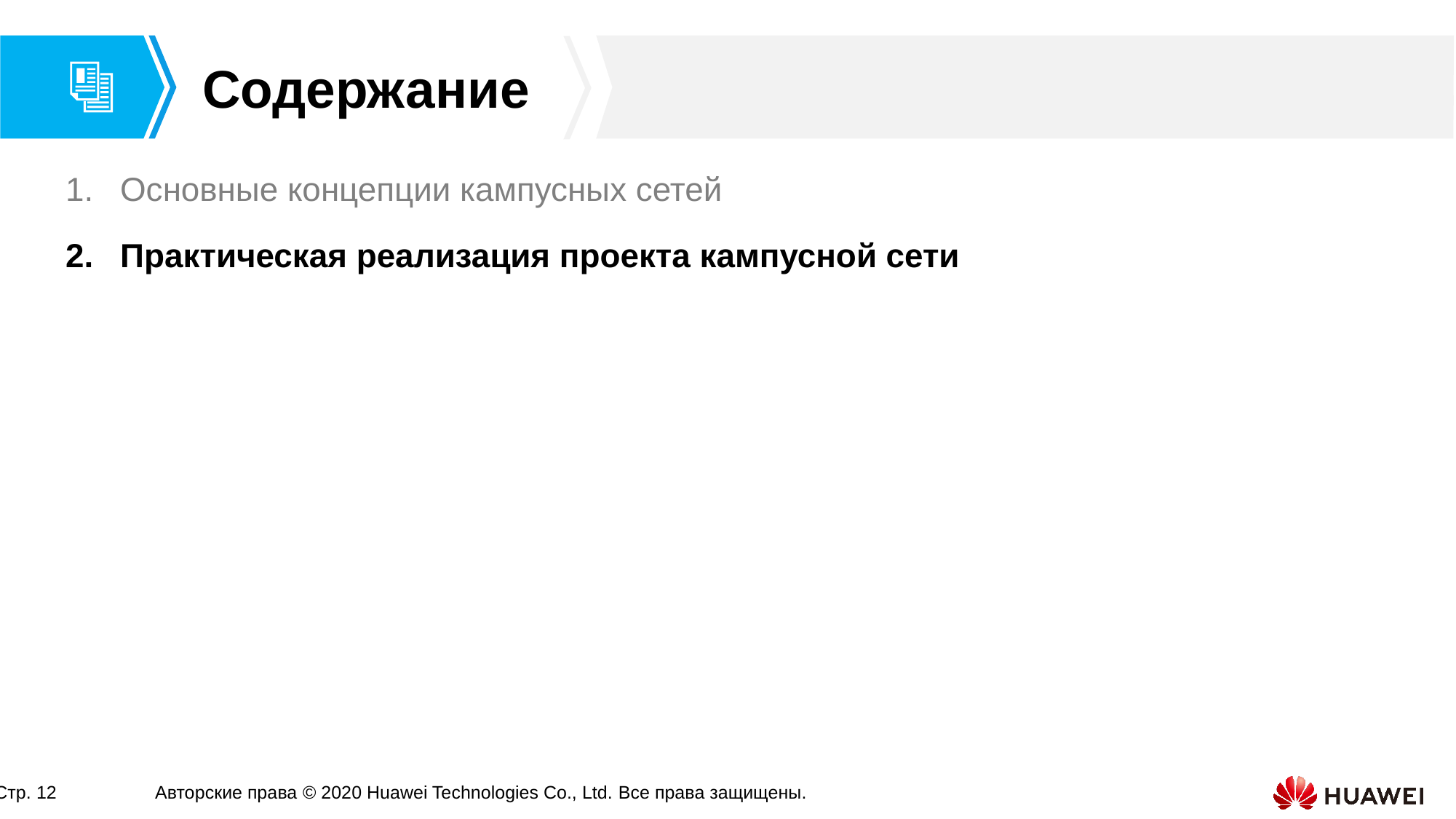

Основные концепции кампусных сетей
Практическая реализация проекта кампусной сети